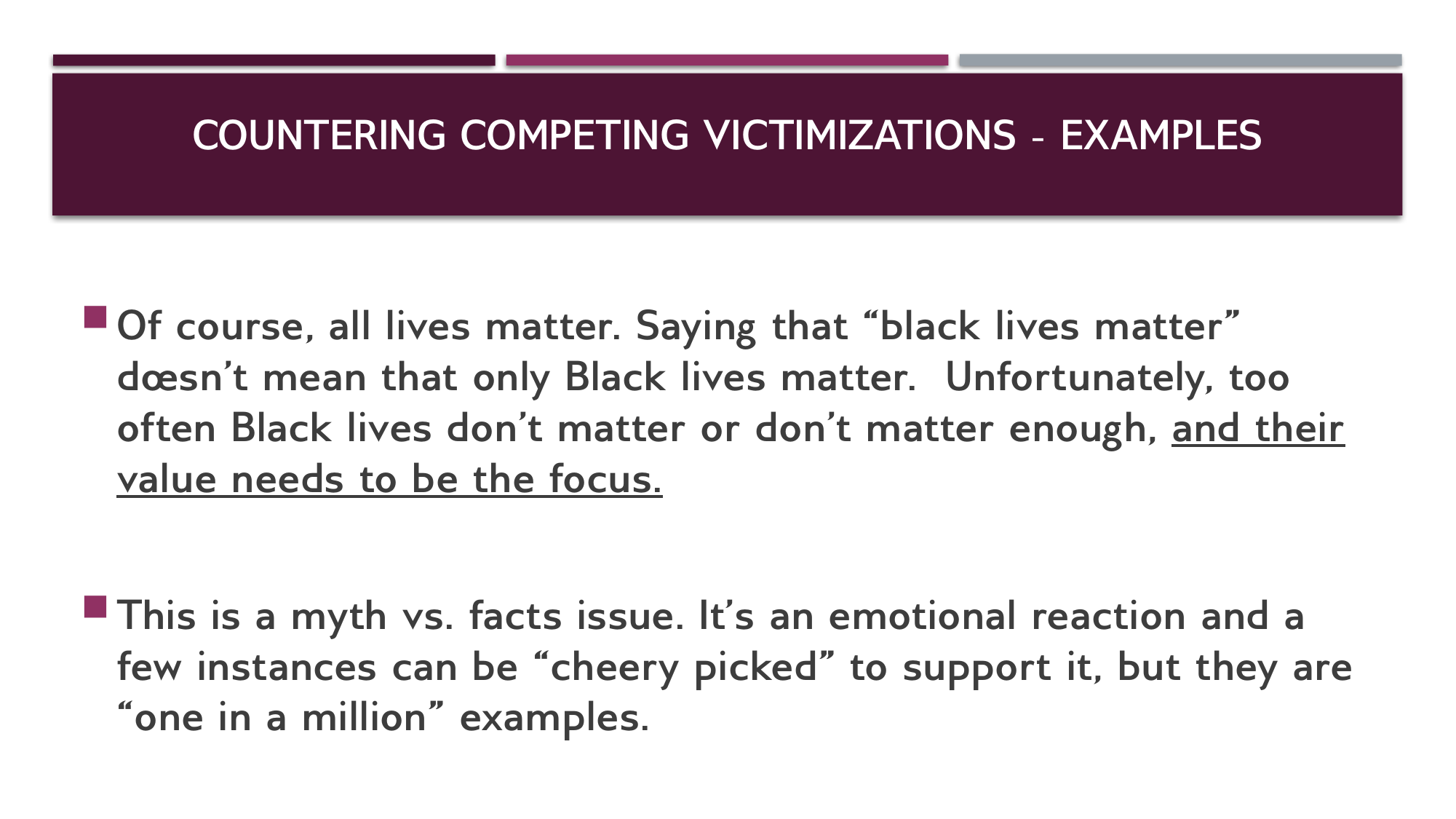

# Countering Competing Victimizations - Examples
Of course, all lives matter. Saying that “black lives matter” doesn’t mean that only Black lives matter.  Unfortunately, too often Black lives don’t matter or don’t matter enough, and their value needs to be the focus.

This is a myth vs. facts issue. It’s an emotional reaction and a few instances can be “cheery picked” to support it, but they are “one in a million” examples.